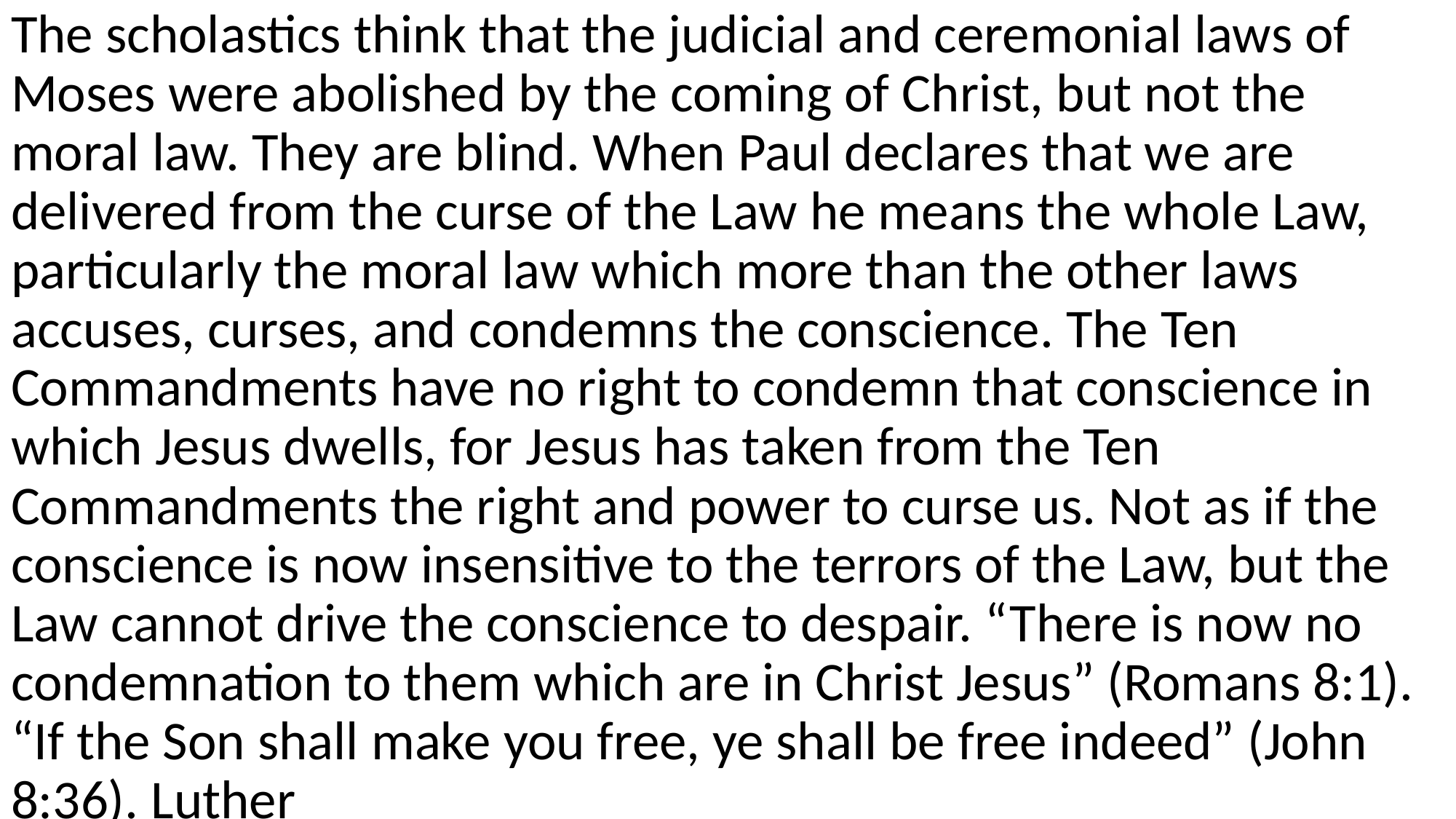

The scholastics think that the judicial and ceremonial laws of Moses were abolished by the coming of Christ, but not the moral law. They are blind. When Paul declares that we are delivered from the curse of the Law he means the whole Law, particularly the moral law which more than the other laws accuses, curses, and condemns the conscience. The Ten Commandments have no right to condemn that conscience in which Jesus dwells, for Jesus has taken from the Ten Commandments the right and power to curse us. Not as if the conscience is now insensitive to the terrors of the Law, but the Law cannot drive the conscience to despair. “There is now no condemnation to them which are in Christ Jesus” (Romans 8:1). “If the Son shall make you free, ye shall be free indeed” (John 8:36). Luther
#